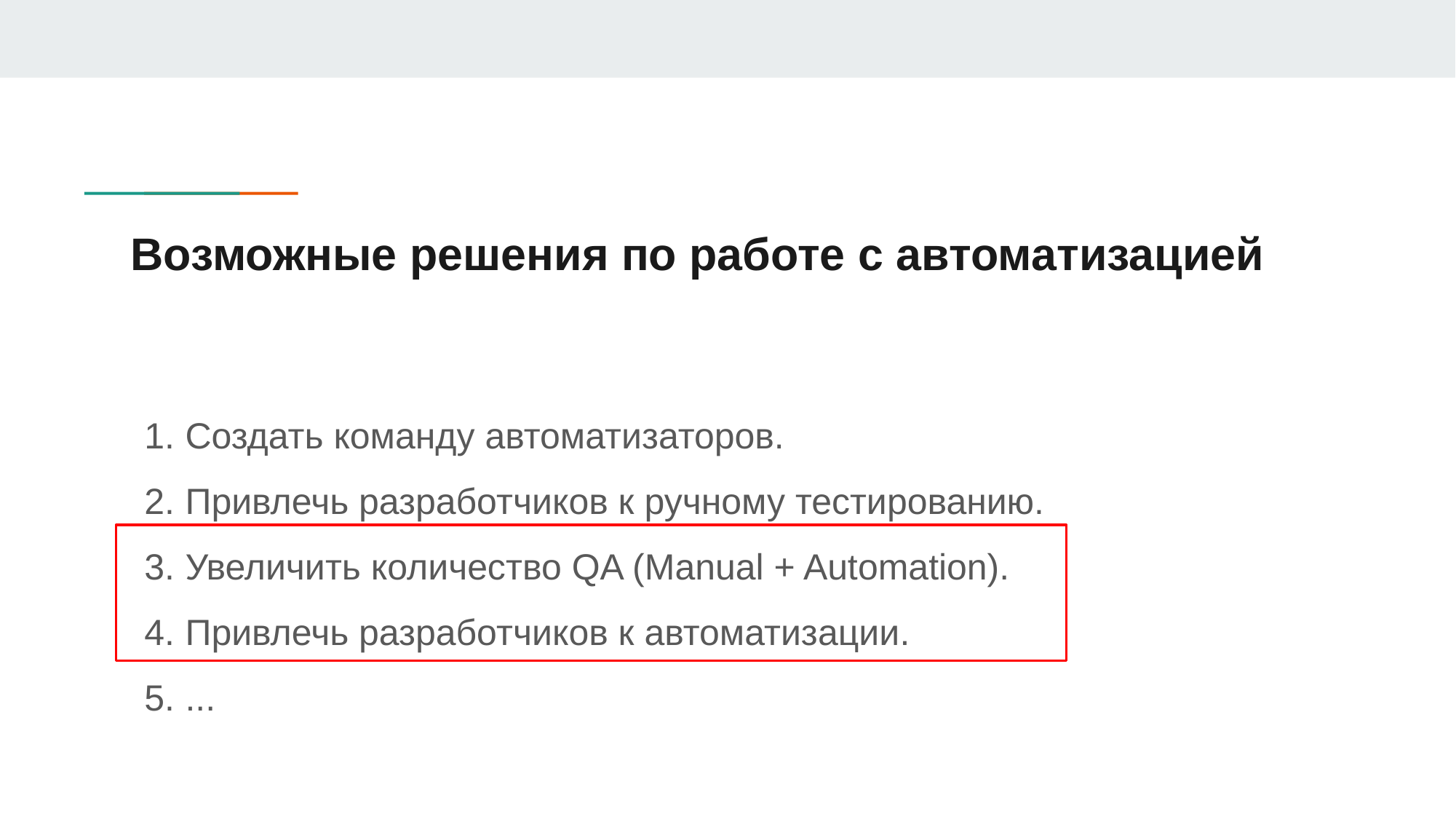

# Возможные решения по работе с автоматизацией
Создать команду автоматизаторов.
Привлечь разработчиков к ручному тестированию.
Увеличить количество QA (Manual + Automation).
Привлечь разработчиков к автоматизации.
...

17